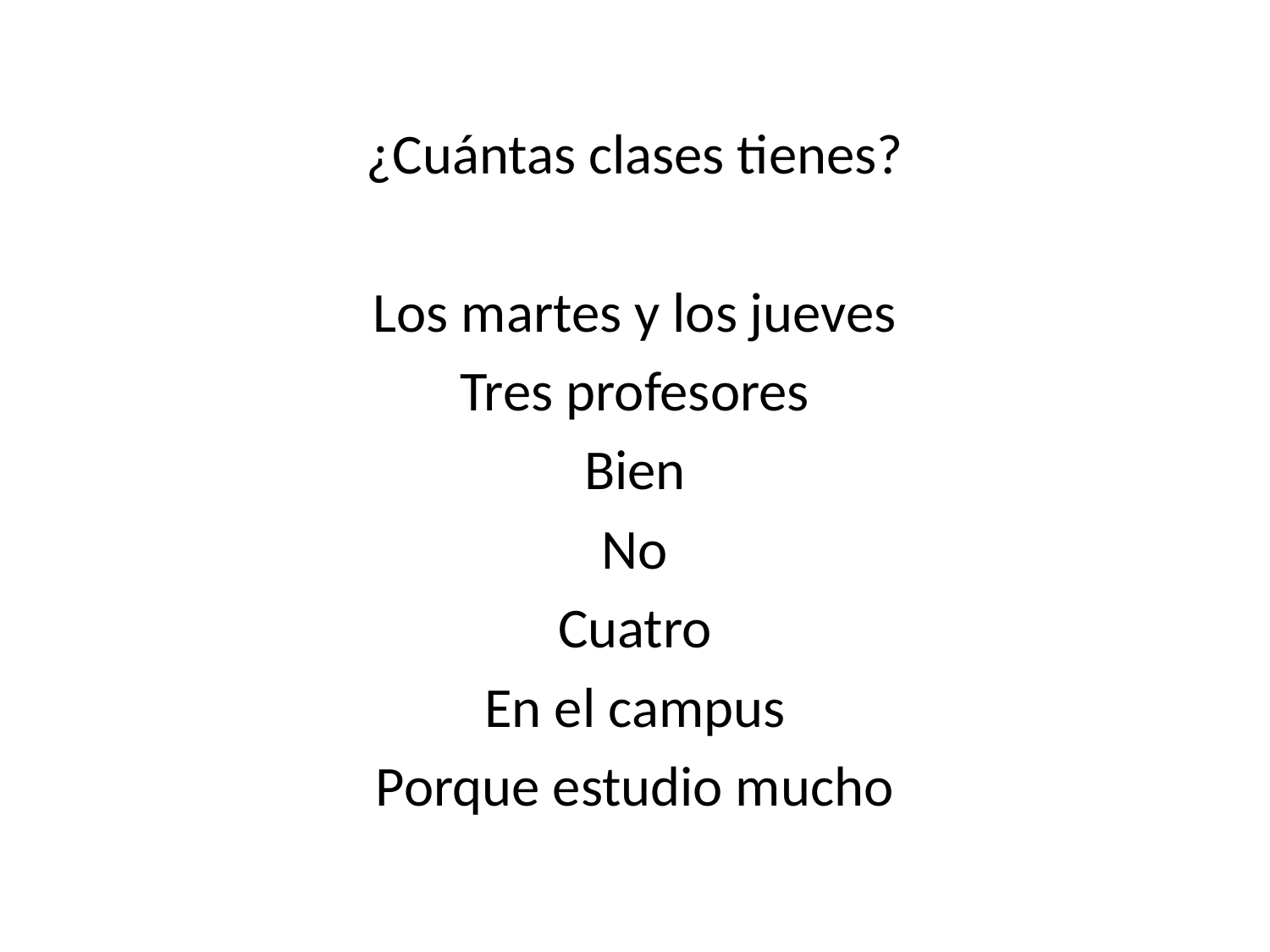

¿Cuántas clases tienes?

Los martes y los jueves
Tres profesores
Bien
No
Cuatro
En el campus
Porque estudio mucho
#